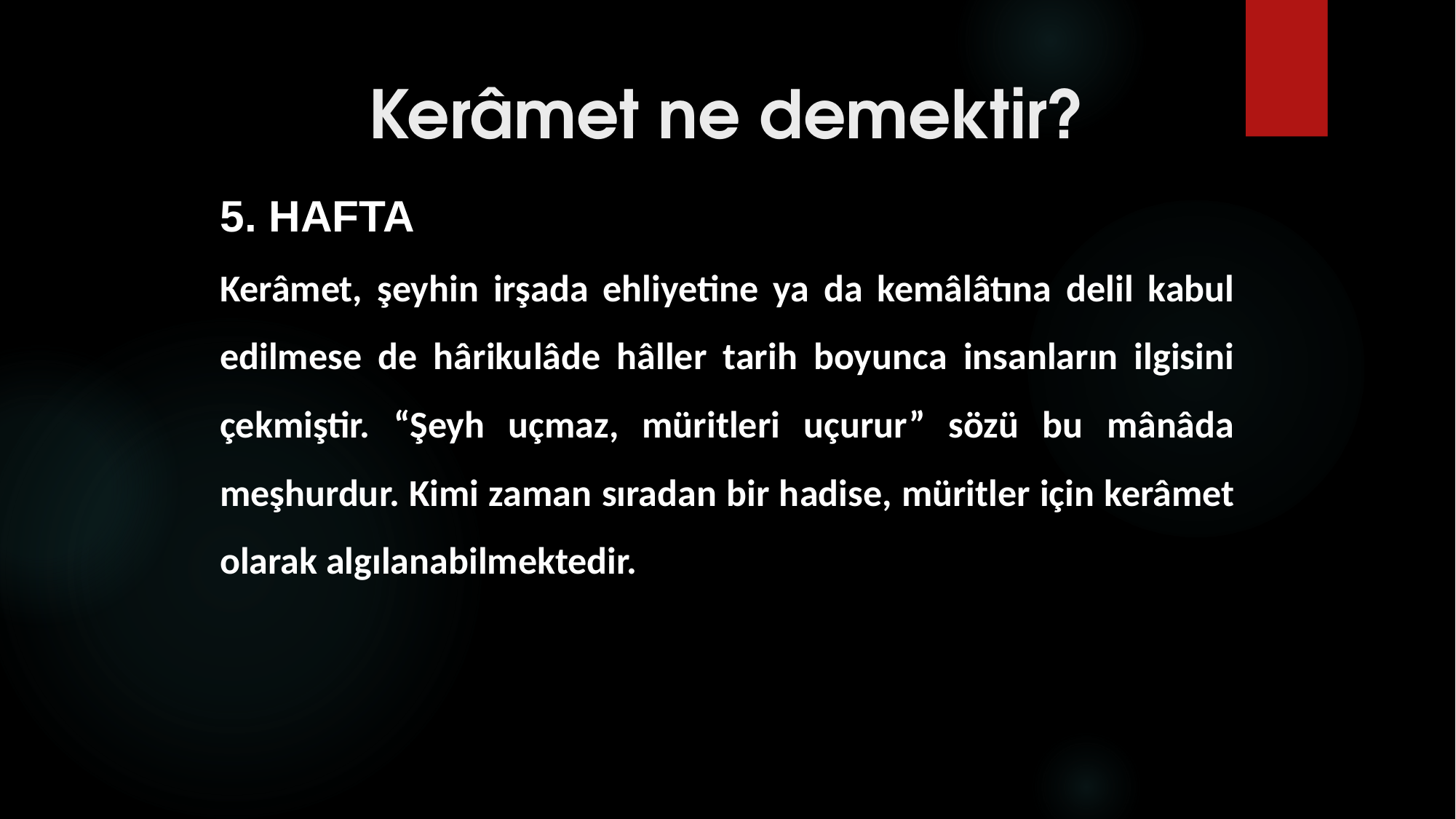

# Kerâmet ne demektir?
5. HAFTA
Kerâmet, şeyhin irşada ehliyetine ya da kemâlâtına delil kabul edilmese de hârikulâde hâller tarih boyunca insanların ilgisini çekmiştir. “Şeyh uçmaz, müritleri uçurur” sözü bu mânâda meşhurdur. Kimi zaman sıradan bir hadise, müritler için kerâmet olarak algılanabilmektedir.